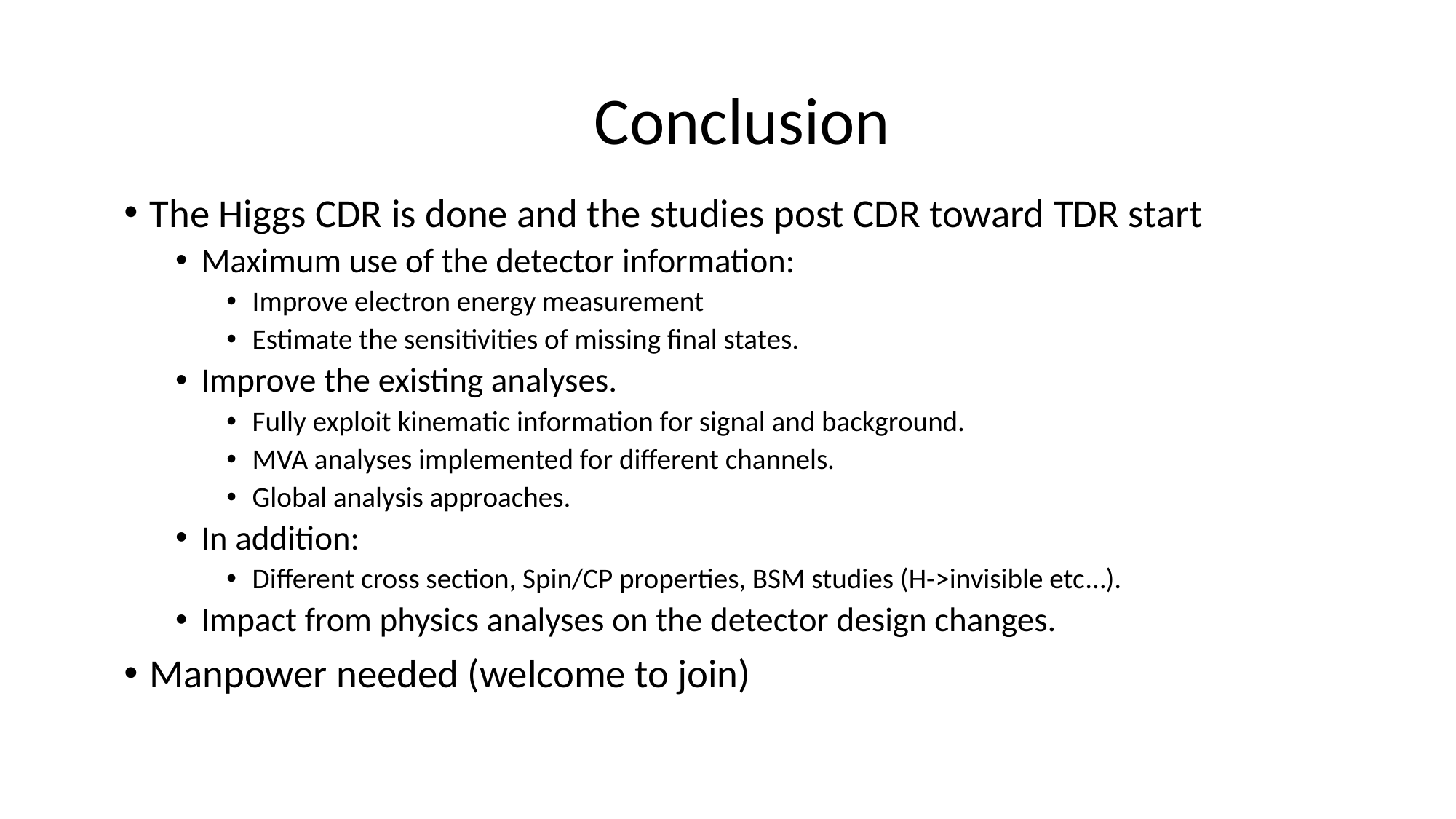

# Conclusion
The Higgs CDR is done and the studies post CDR toward TDR start
Maximum use of the detector information:
Improve electron energy measurement
Estimate the sensitivities of missing final states.
Improve the existing analyses.
Fully exploit kinematic information for signal and background.
MVA analyses implemented for different channels.
Global analysis approaches.
In addition:
Different cross section, Spin/CP properties, BSM studies (H->invisible etc…).
Impact from physics analyses on the detector design changes.
Manpower needed (welcome to join)